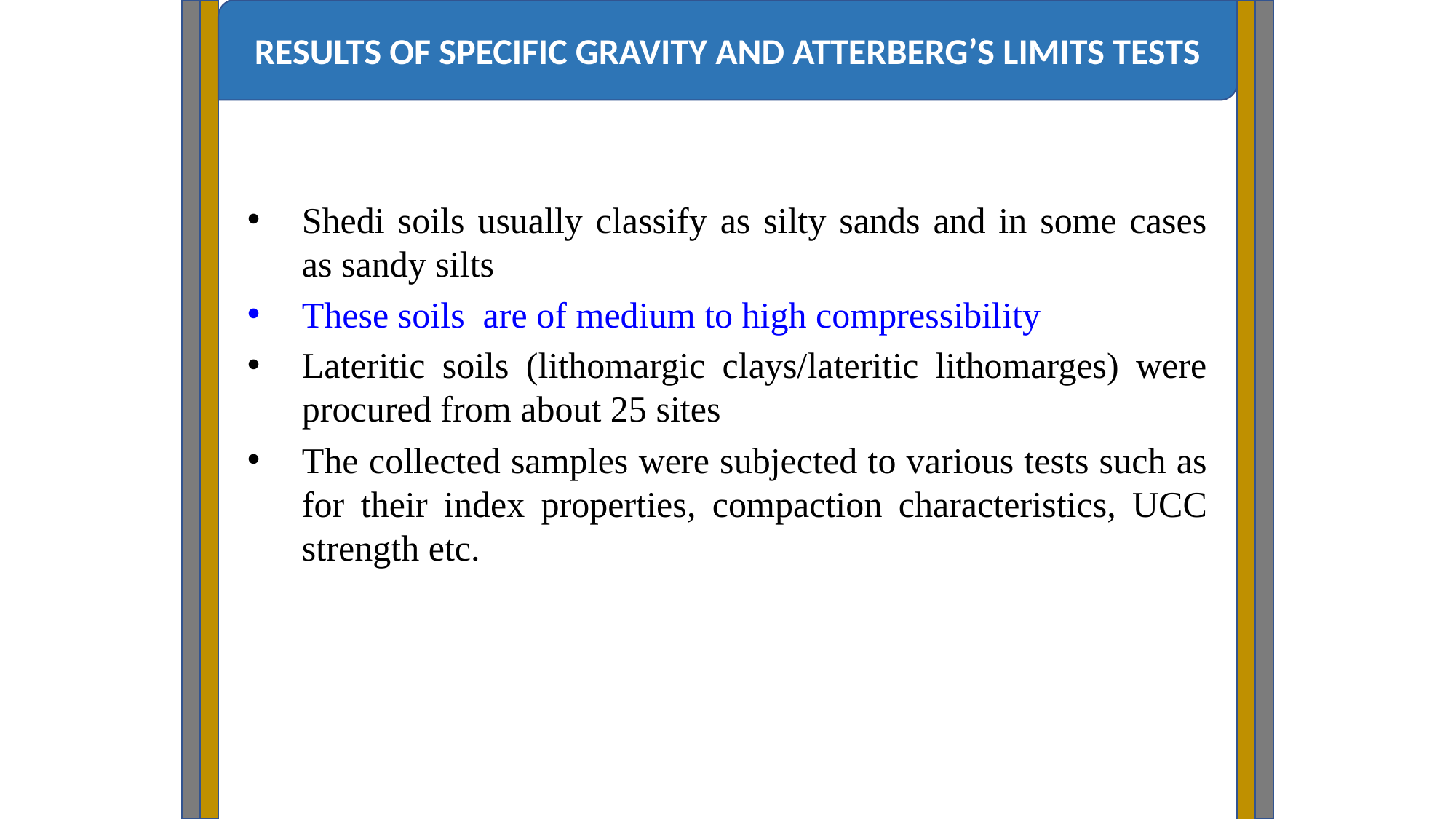

RESULTS OF SPECIFIC GRAVITY AND ATTERBERG’S LIMITS TESTS

Shedi soils usually classify as silty sands and in some cases as sandy silts
These soils  are of medium to high compressibility
Lateritic soils (lithomargic clays/lateritic lithomarges) were procured from about 25 sites
The collected samples were subjected to various tests such as for their index properties, compaction characteristics, UCC strength etc.